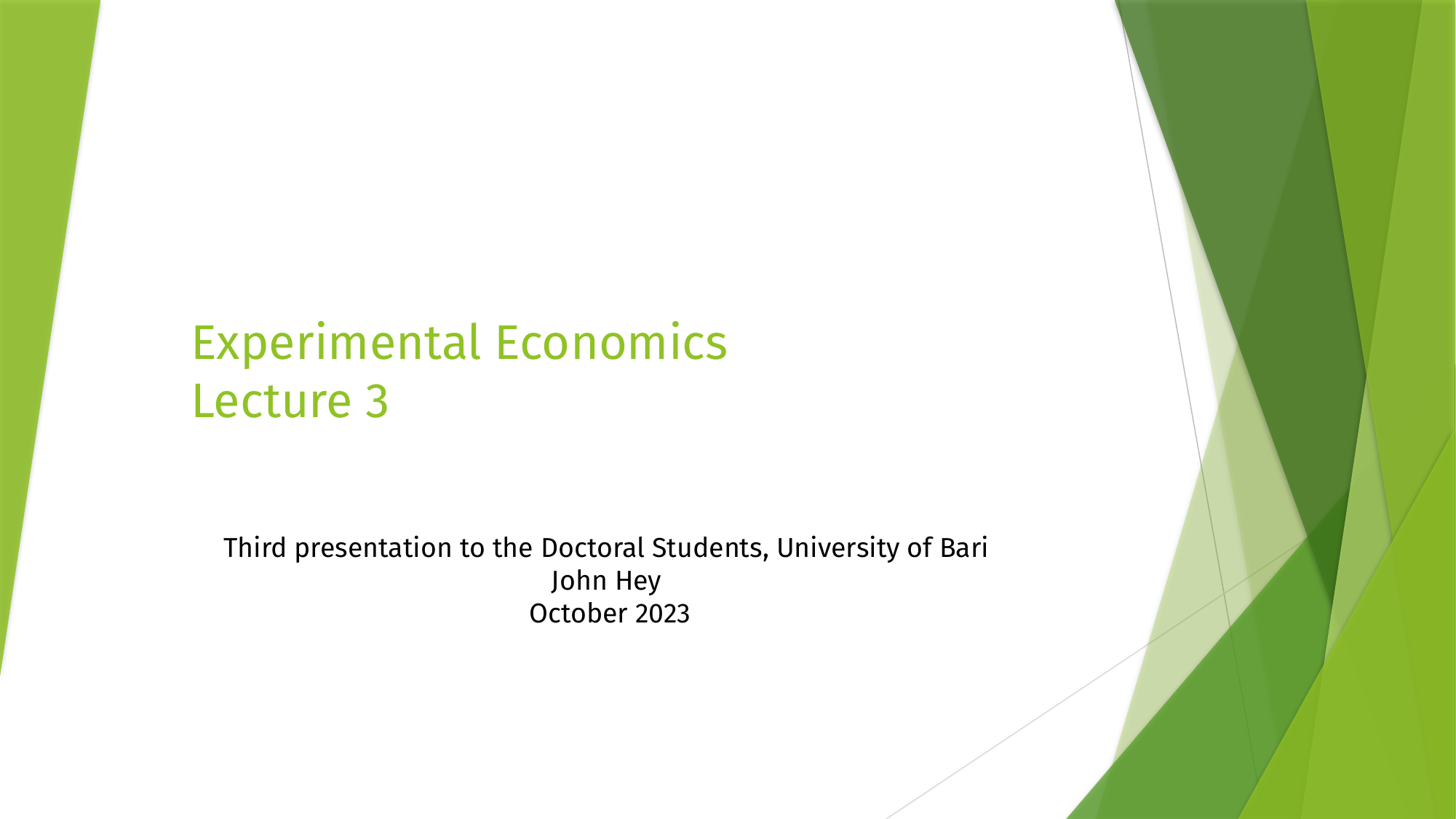

# Experimental Economics Lecture 3
Third presentation to the Doctoral Students, University of Bari
John Hey
 October 2023